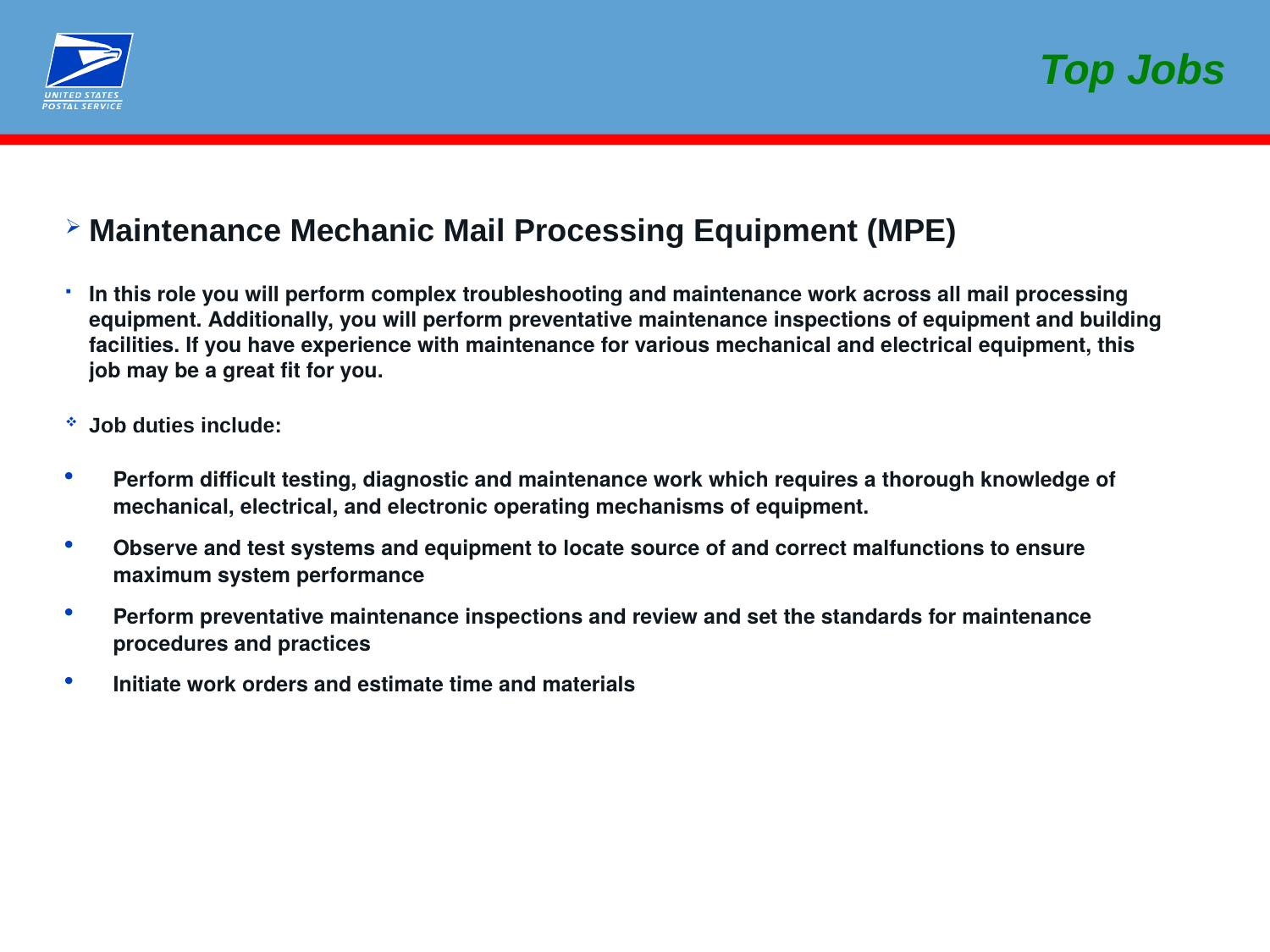

Top Jobs
Maintenance Mechanic Mail Processing Equipment (MPE)

In this role you will perform complex troubleshooting and maintenance work across all mail processing equipment. Additionally, you will perform preventative maintenance inspections of equipment and building facilities. If you have experience with maintenance for various mechanical and electrical equipment, this job may be a great fit for you.

Job duties include:

Perform difficult testing, diagnostic and maintenance work which requires a thorough knowledge of mechanical, electrical, and electronic operating mechanisms of equipment.
Observe and test systems and equipment to locate source of and correct malfunctions to ensure maximum system performance
Perform preventative maintenance inspections and review and set the standards for maintenance procedures and practices
Initiate work orders and estimate time and materials